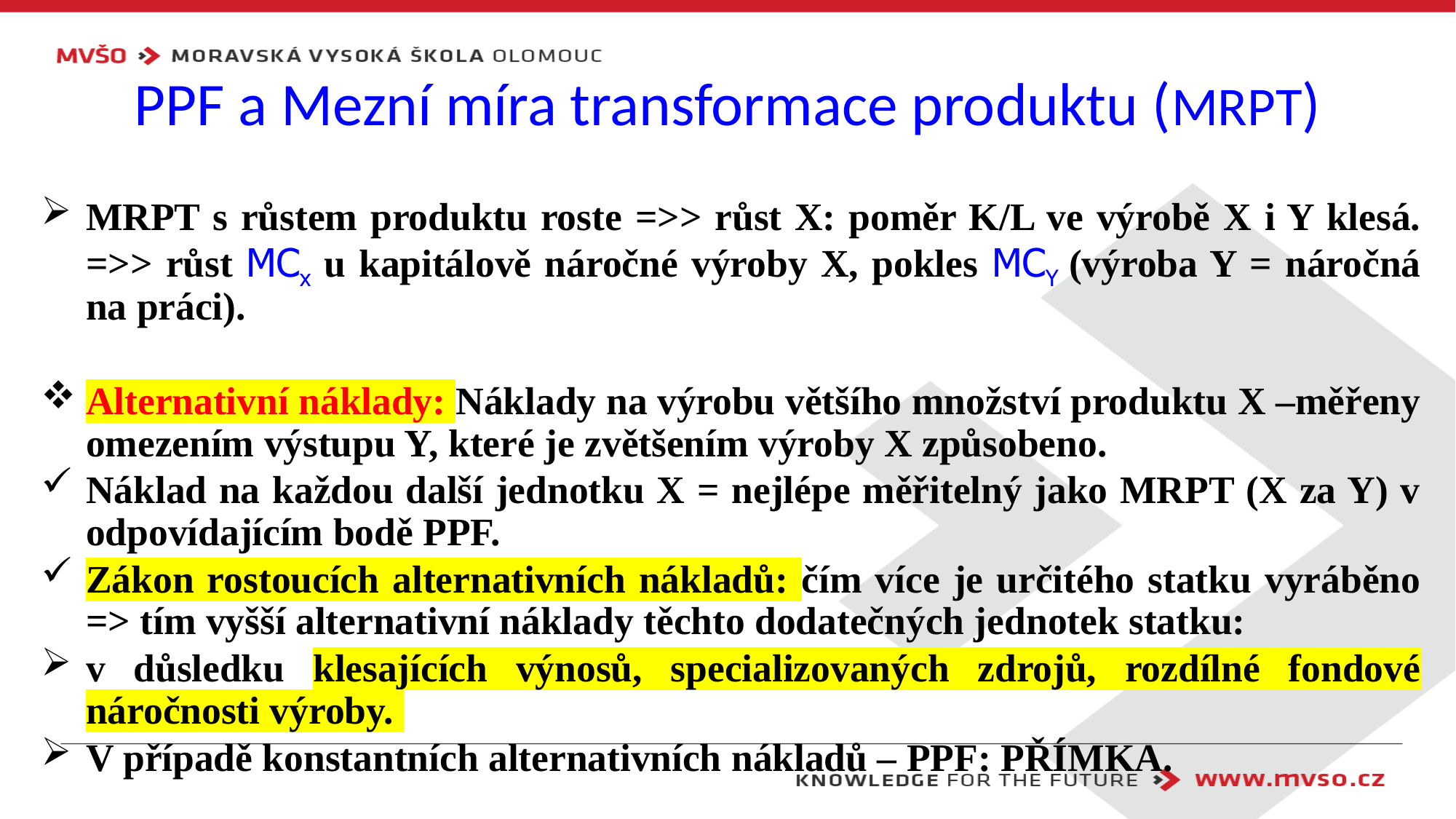

# PPF a Mezní míra transformace produktu (MRPT)
MRPT s růstem produktu roste =>> růst X: poměr K/L ve výrobě X i Y klesá. =>> růst MCx u kapitálově náročné výroby X, pokles MCY (výroba Y = náročná na práci).

Alternativní náklady: Náklady na výrobu většího množství produktu X –měřeny omezením výstupu Y, které je zvětšením výroby X způsobeno.
Náklad na každou další jednotku X = nejlépe měřitelný jako MRPT (X za Y) v odpovídajícím bodě PPF.
Zákon rostoucích alternativních nákladů: čím více je určitého statku vyráběno => tím vyšší alternativní náklady těchto dodatečných jednotek statku:
v důsledku klesajících výnosů, specializovaných zdrojů, rozdílné fondové náročnosti výroby.
V případě konstantních alternativních nákladů – PPF: PŘÍMKA.